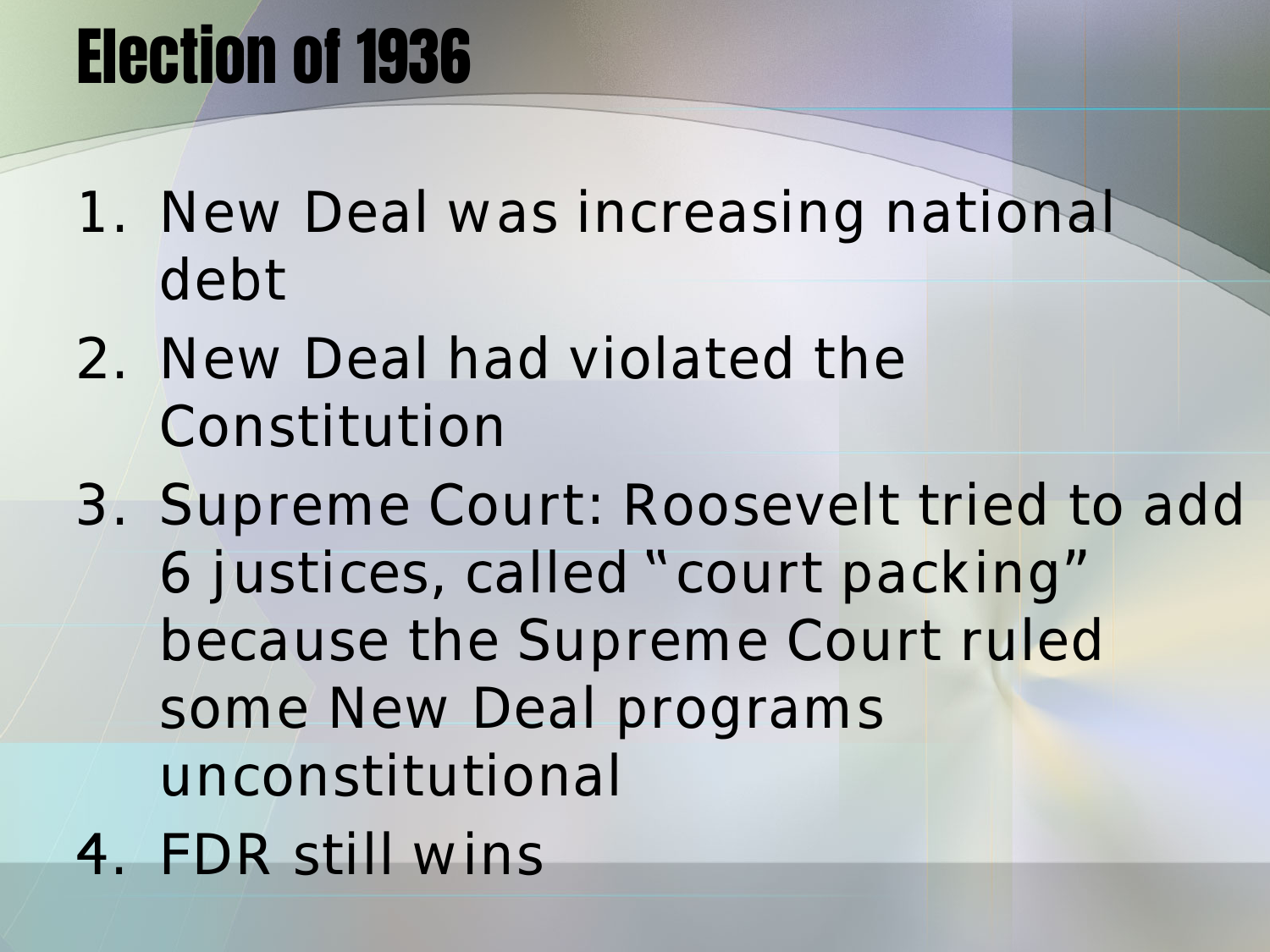

# Election of 1936
New Deal was increasing national debt
New Deal had violated the Constitution
Supreme Court: Roosevelt tried to add 6 justices, called “court packing” because the Supreme Court ruled some New Deal programs unconstitutional
FDR still wins